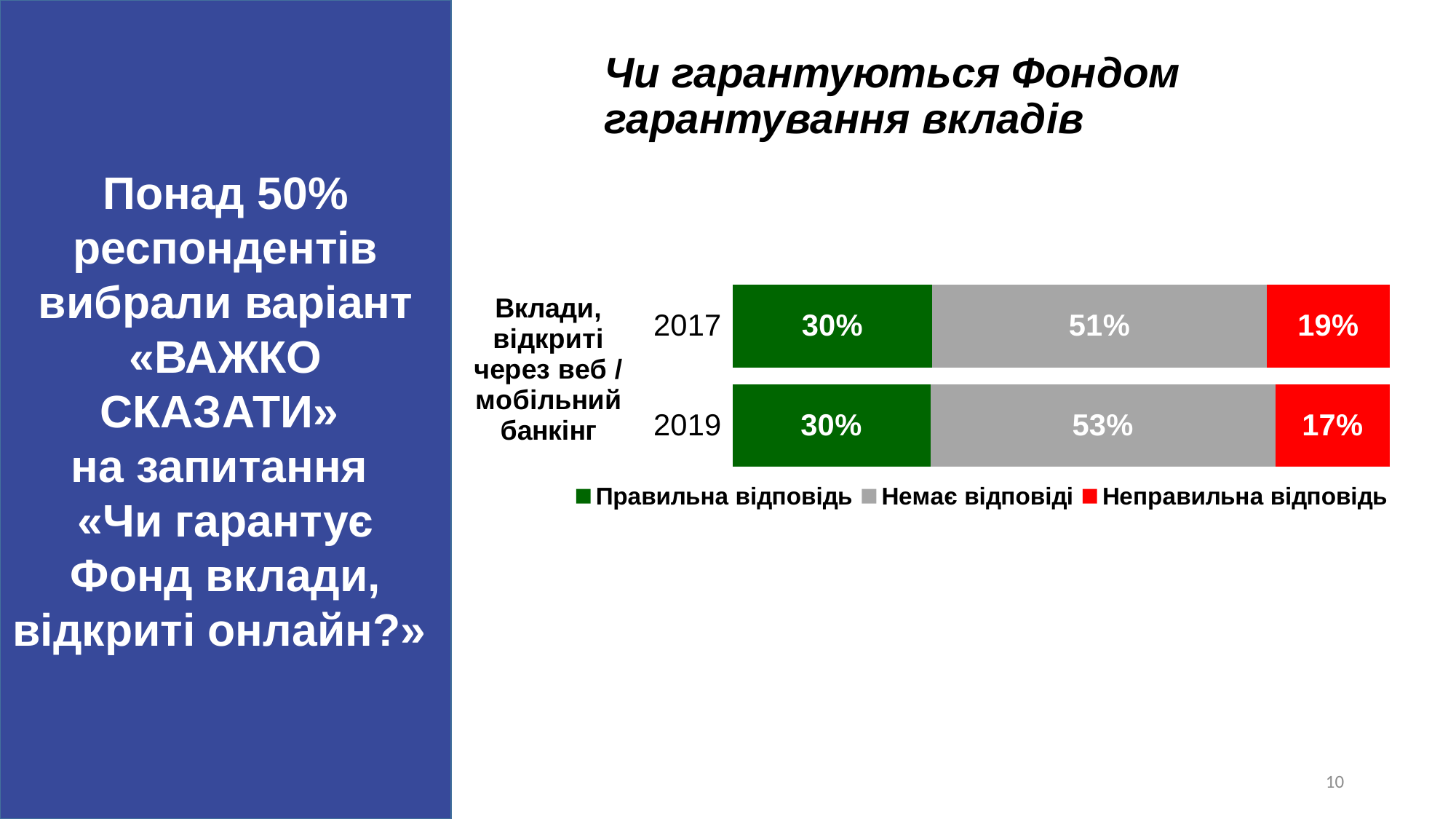

Понад 50% респондентів вибрали варіант «ВАЖКО СКАЗАТИ»
на запитання
«Чи гарантує Фонд вклади, відкриті онлайн?»
Чи гарантуються Фондом гарантування вкладів

### Chart

| Category | Правильна відповідь | Немає відповіді | Неправильна відповідь |
|---|---|---|---|
| 2017 | 0.304087736789631 | 0.508474576271186 | 0.187437686939182 |
| 2019 | 0.3009 | 0.5253 | 0.1739 |
10